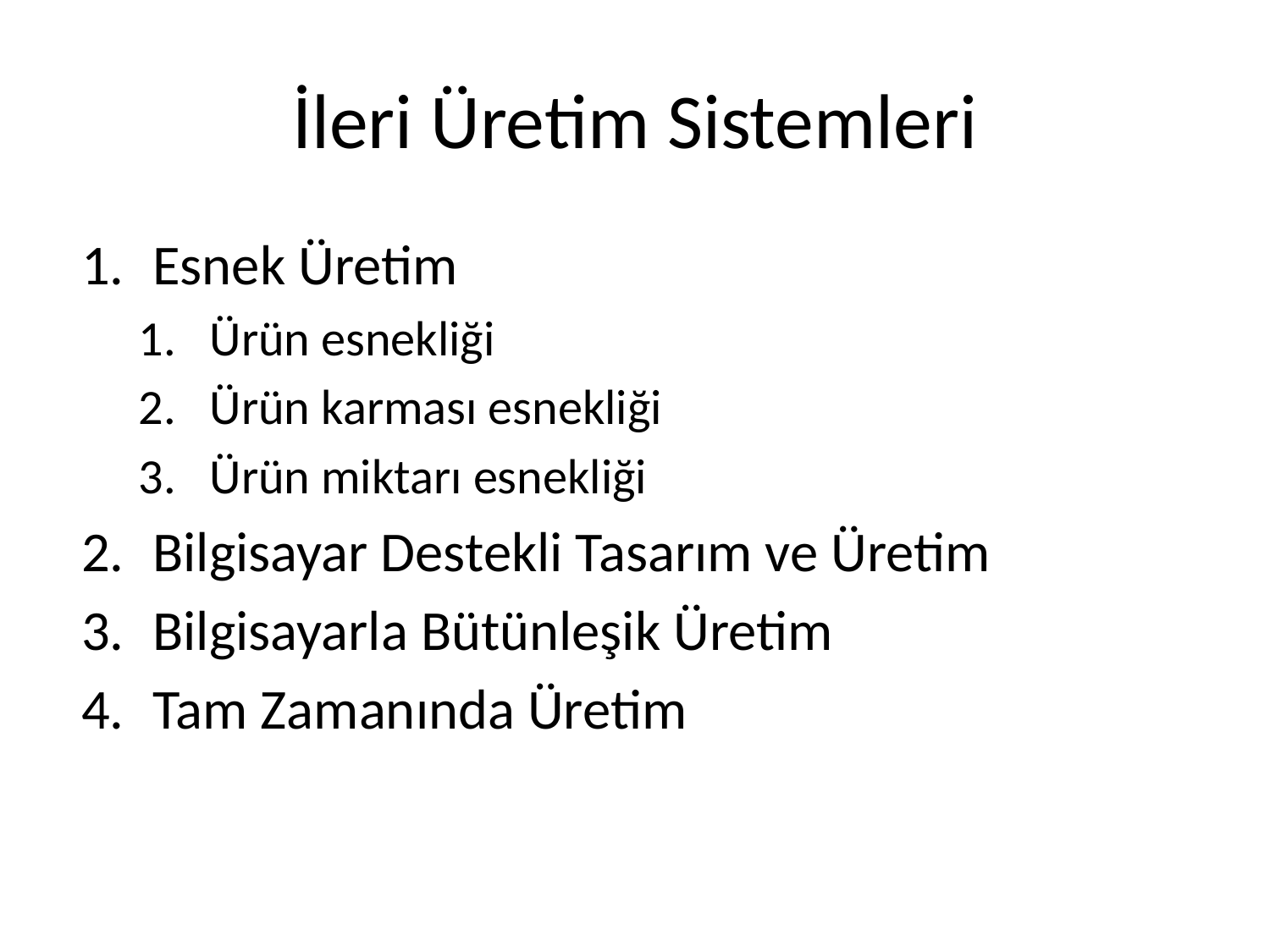

# İleri Üretim Sistemleri
Esnek Üretim
Ürün esnekliği
Ürün karması esnekliği
Ürün miktarı esnekliği
Bilgisayar Destekli Tasarım ve Üretim
Bilgisayarla Bütünleşik Üretim
Tam Zamanında Üretim